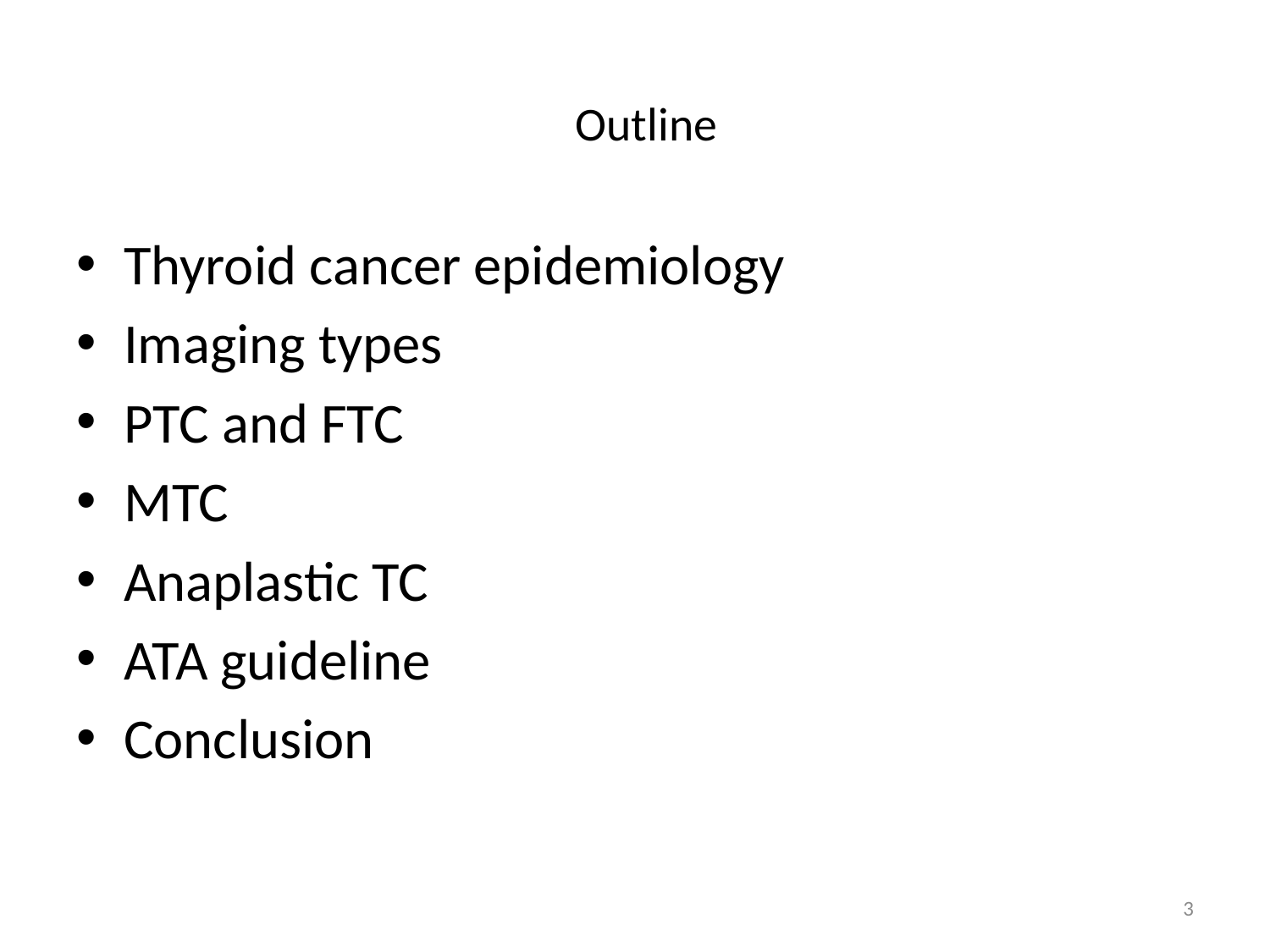

# Outline
Thyroid cancer epidemiology
Imaging types
PTC and FTC
MTC
Anaplastic TC
ATA guideline
Conclusion
3